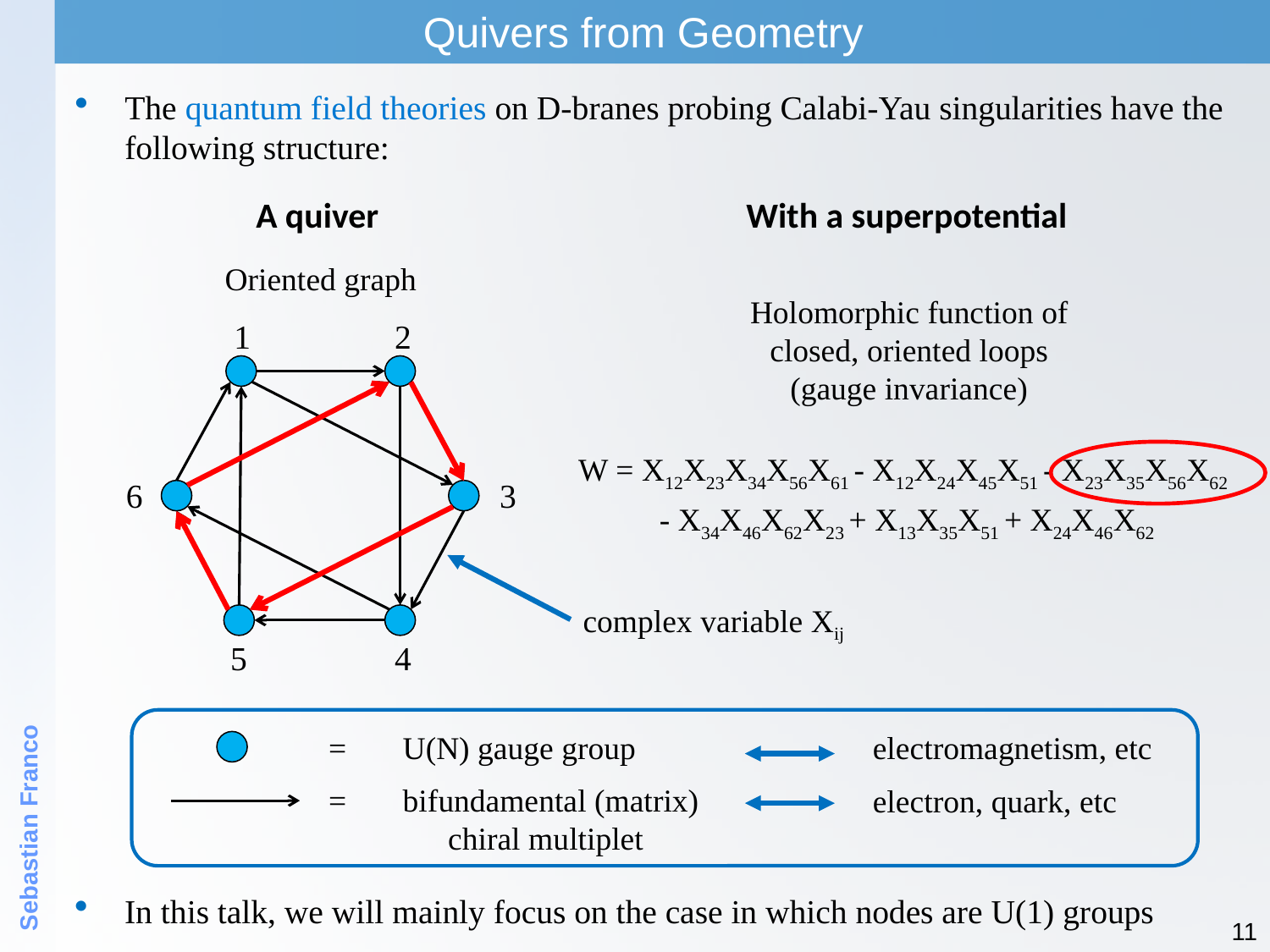

Quivers from Geometry

The quantum field theories on D-branes probing Calabi-Yau singularities have the following structure:
A quiver
With a superpotential
Oriented graph
Holomorphic function of closed, oriented loops (gauge invariance)
1
2

6
3
5
4

W = X12X23X34X56X61 - X12X24X45X51 - X23X35X56X62
- X34X46X62X23 + X13X35X51 + X24X46X62
complex variable Xij

Sebastian Franco
=       U(N) gauge group
electromagnetism, etc

=       bifundamental (matrix) chiral multiplet
electron, quark, etc
In this talk, we will mainly focus on the case in which nodes are U(1) groups
11